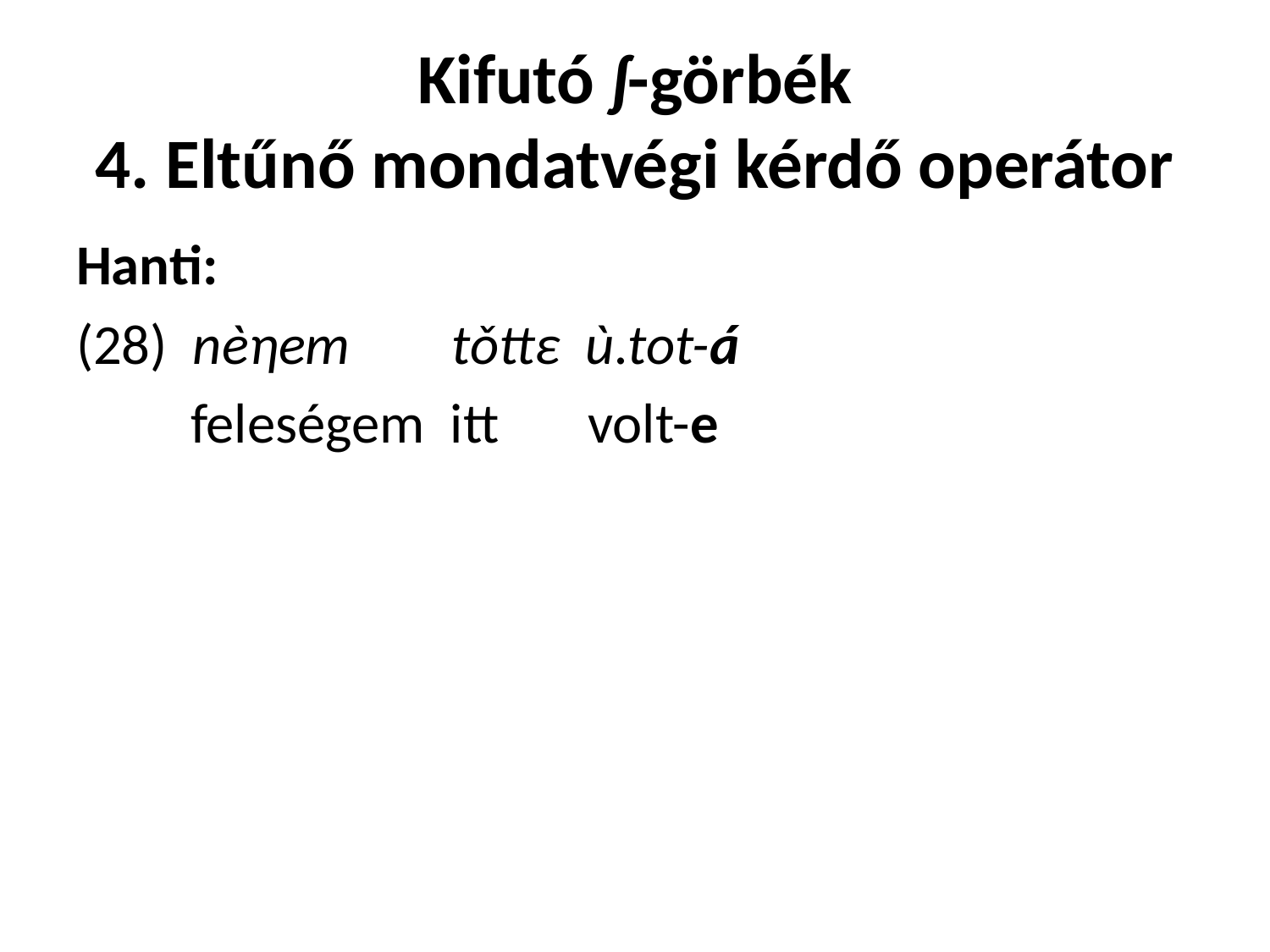

# Kifutó ʃ-görbék 4. Eltűnő mondatvégi kérdő operátor
Hanti:
(28)  nèηem        tǒttε  ù.tot-á
         feleségem  itt       volt-e